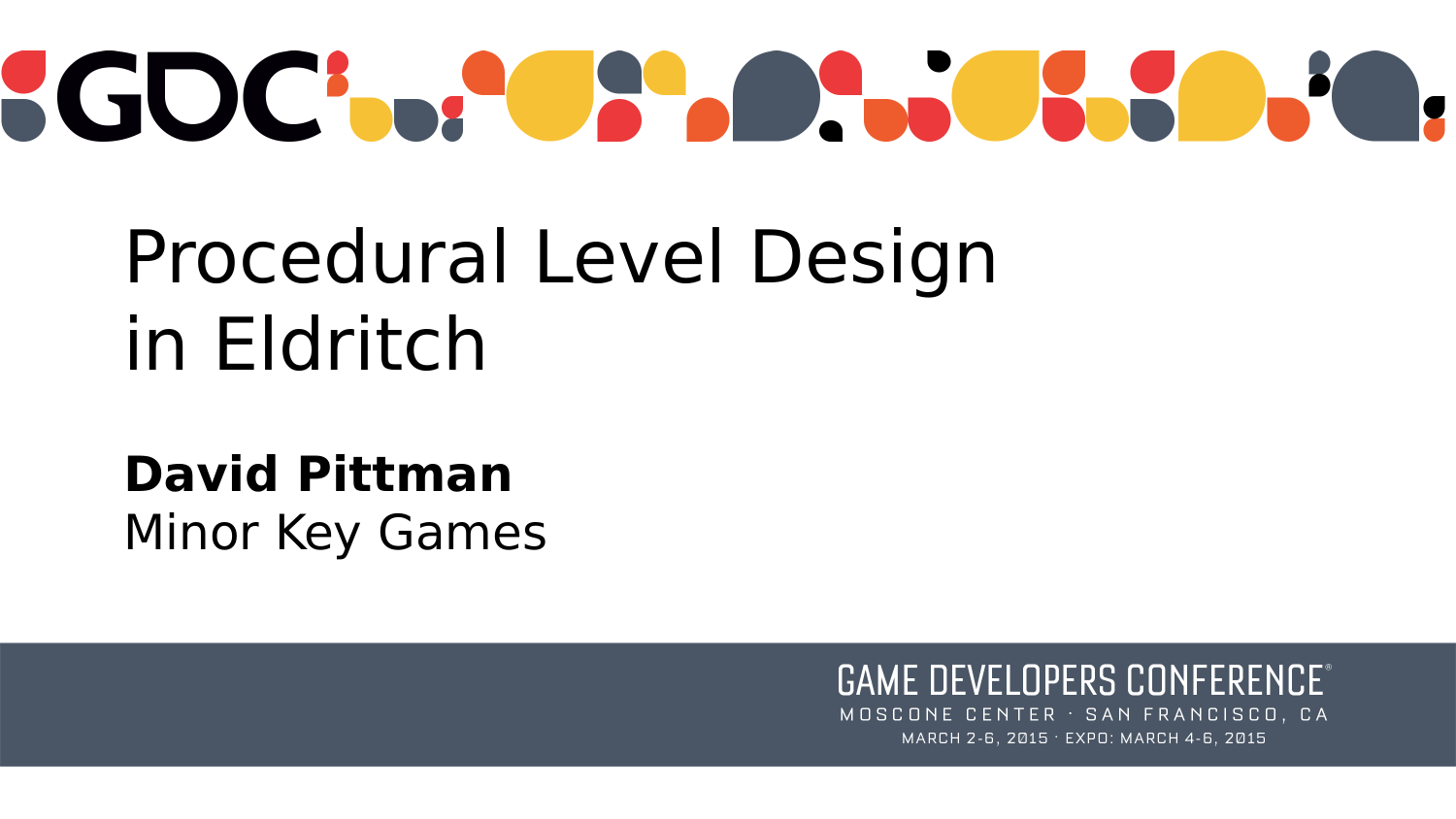

Procedural Level Design
in Eldritch
David Pittman
Minor Key Games